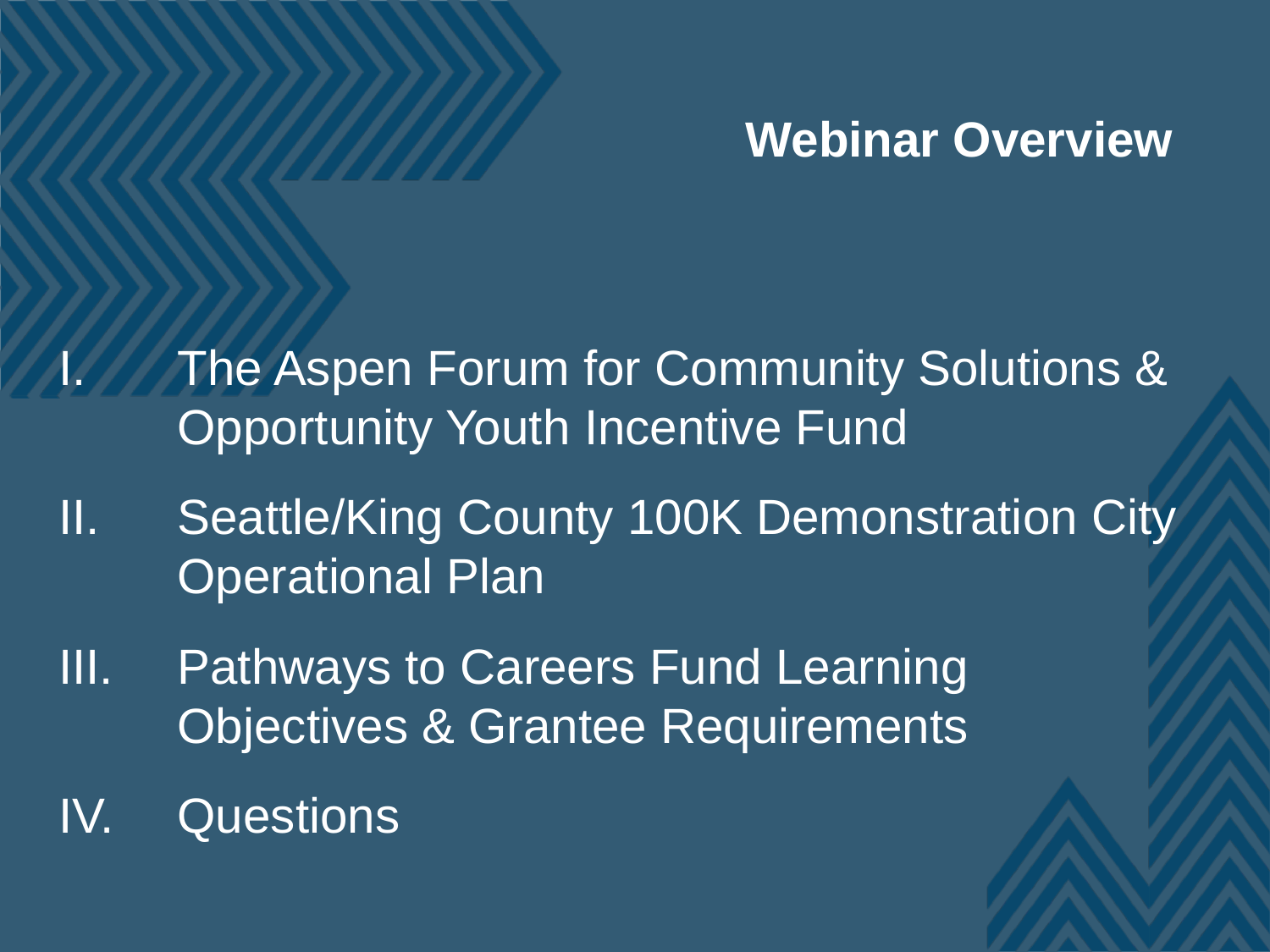

Webinar Overview
The Aspen Forum for Community Solutions & Opportunity Youth Incentive Fund
Seattle/King County 100K Demonstration City Operational Plan
Pathways to Careers Fund Learning Objectives & Grantee Requirements
Questions